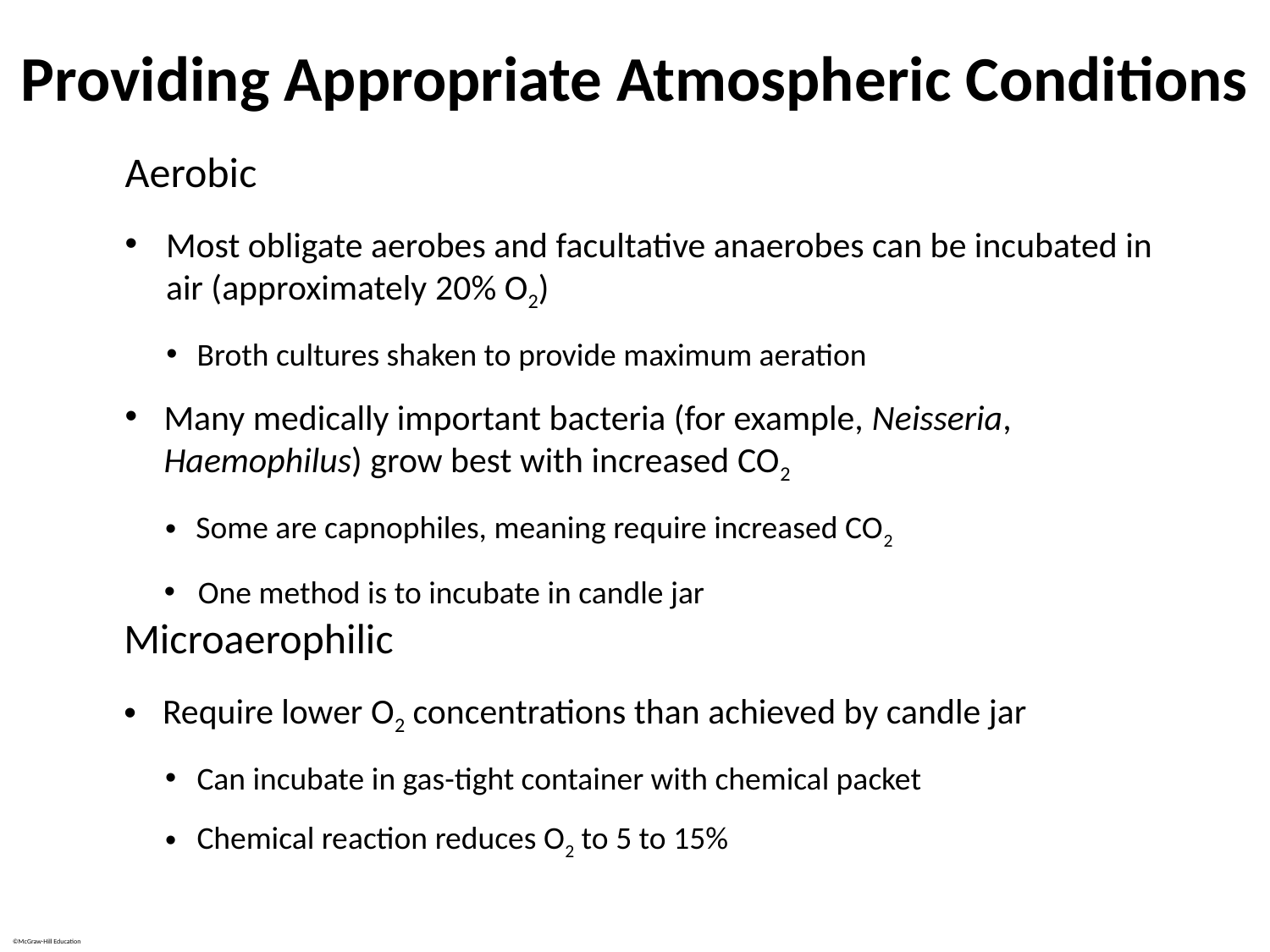

# Providing Appropriate Atmospheric Conditions
Aerobic
Most obligate aerobes and facultative anaerobes can be incubated in air (approximately 20% O2)
Broth cultures shaken to provide maximum aeration
Many medically important bacteria (for example, Neisseria, Haemophilus) grow best with increased CO2
Some are capnophiles, meaning require increased CO2
One method is to incubate in candle jar
Microaerophilic
Require lower O2 concentrations than achieved by candle jar
Can incubate in gas-tight container with chemical packet
Chemical reaction reduces O2 to 5 to 15%